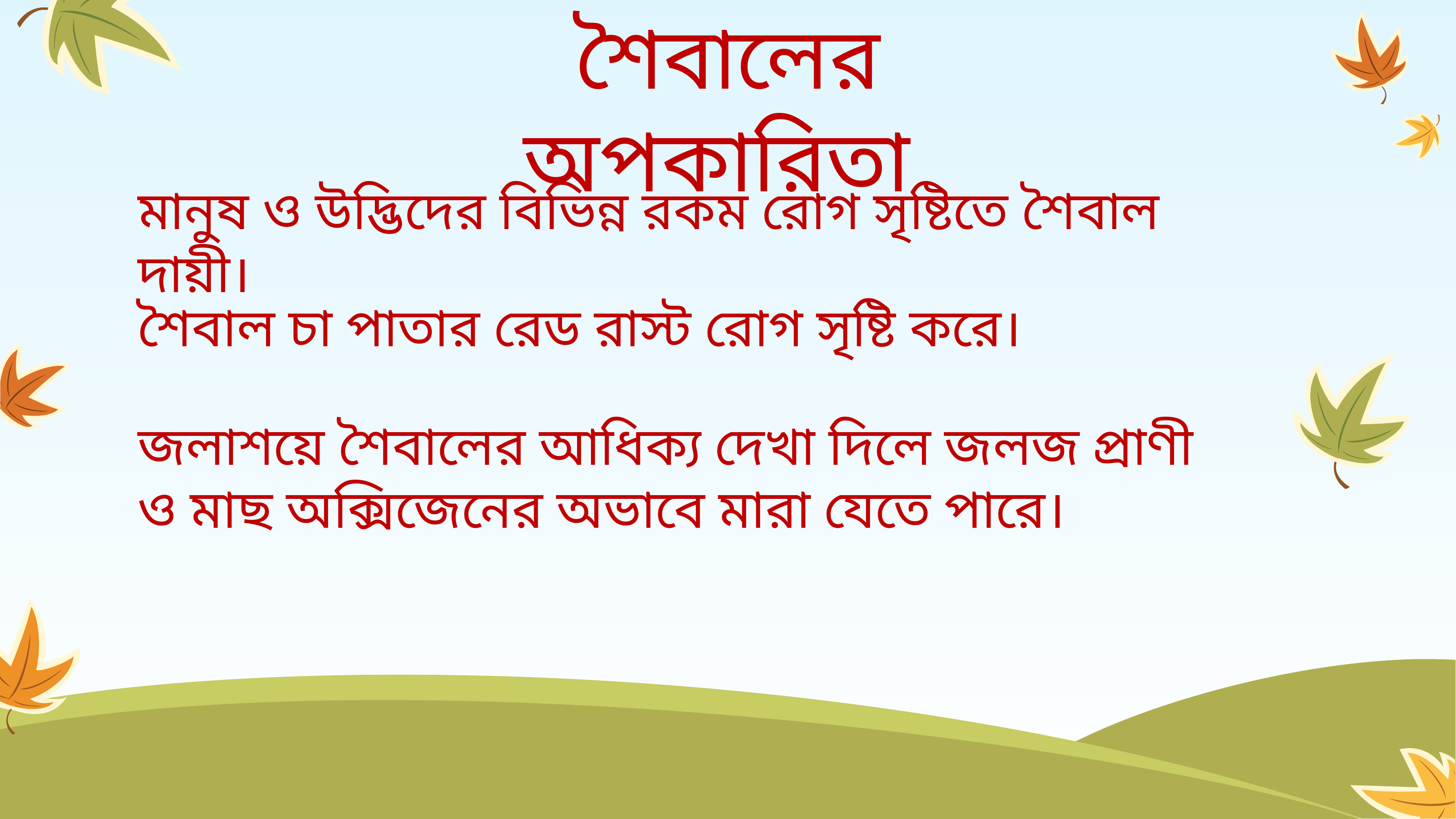

শৈবালের অপকারিতা
মানুষ ও উদ্ভিদের বিভিন্ন রকম রোগ সৃষ্টিতে শৈবাল দায়ী।
শৈবাল চা পাতার রেড রাস্ট রোগ সৃষ্টি করে।
জলাশয়ে শৈবালের আধিক্য দেখা দিলে জলজ প্রাণী ও মাছ অক্সিজেনের অভাবে মারা যেতে পারে।